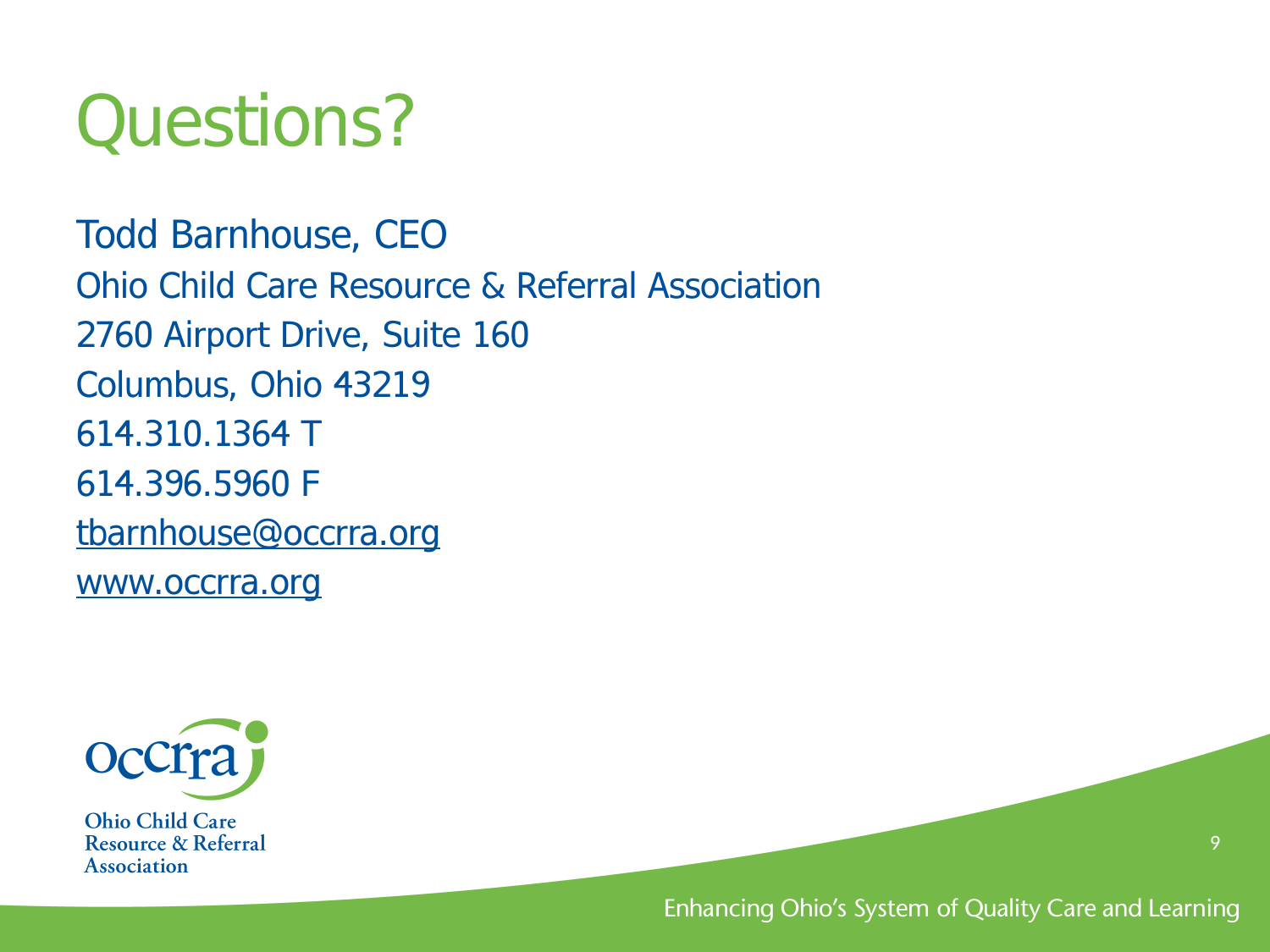

# Questions?
Todd Barnhouse, CEO
Ohio Child Care Resource & Referral Association
2760 Airport Drive, Suite 160
Columbus, Ohio 43219
614.310.1364 T
614.396.5960 F
tbarnhouse@occrra.org
www.occrra.org
9